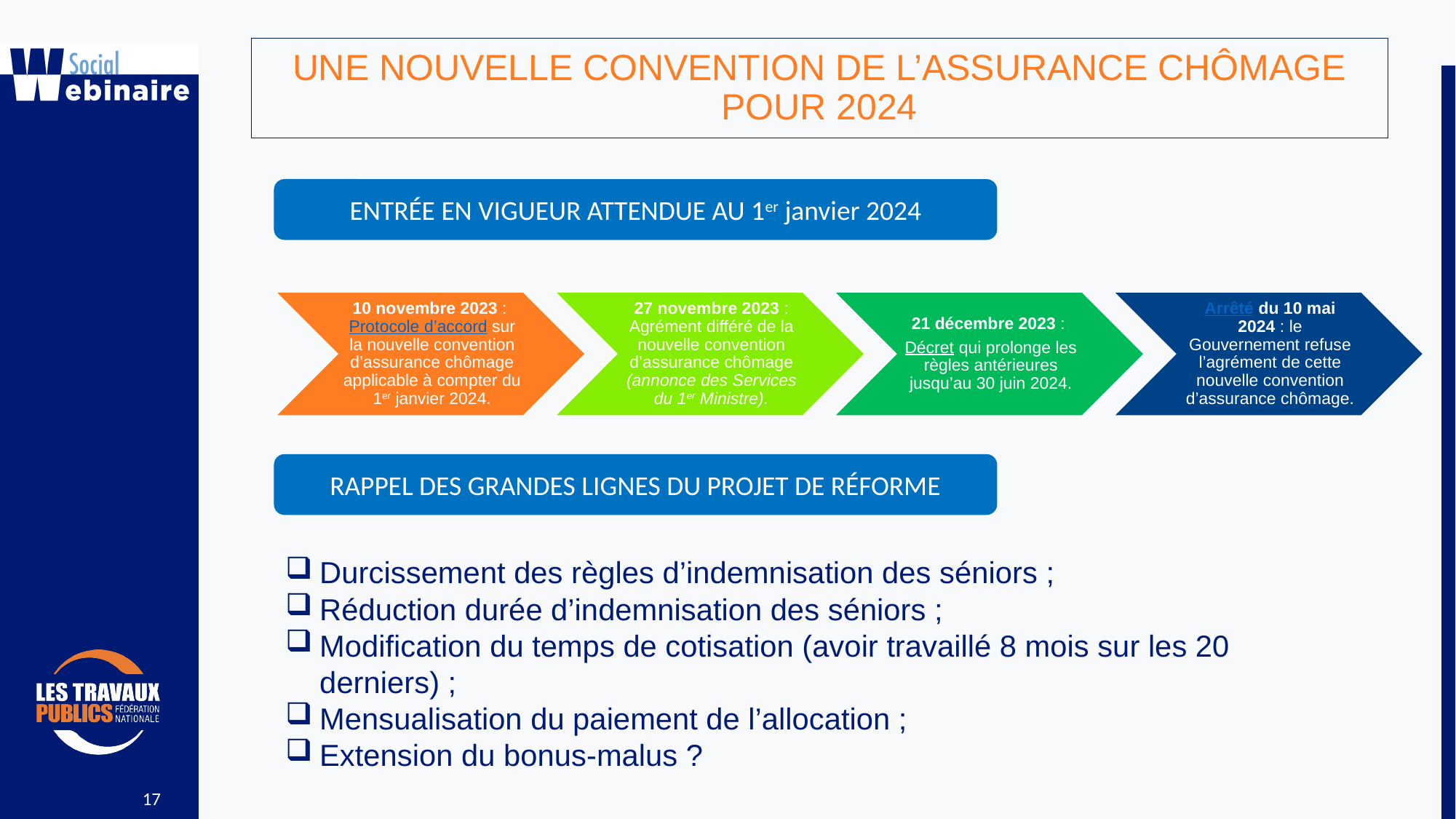

10 novembre 2023 : Protocole d’accord sur la nouvelle convention d’assurance chômage applicable à compter du 1er janvier 2024.
27 novembre 2023 : Agrément différé de la nouvelle convention d’assurance chômage (annonce des Services du 1er Ministre).
21 décembre 2023 :
Décret qui prolonge les règles antérieures jusqu’au 30 juin 2024.
Arrêté du 10 mai 2024 : le Gouvernement refuse l’agrément de cette nouvelle convention d’assurance chômage.
UNE NOUVELLE CONVENTION DE L’ASSURANCE CHÔMAGE POUR 2024
ENTRÉE EN VIGUEUR ATTENDUE AU 1er janvier 2024
RAPPEL DES GRANDES LIGNES DU PROJET DE RÉFORME
Durcissement des règles d’indemnisation des séniors ;
Réduction durée d’indemnisation des séniors ;
Modification du temps de cotisation (avoir travaillé 8 mois sur les 20 derniers) ;
Mensualisation du paiement de l’allocation ;
Extension du bonus-malus ?